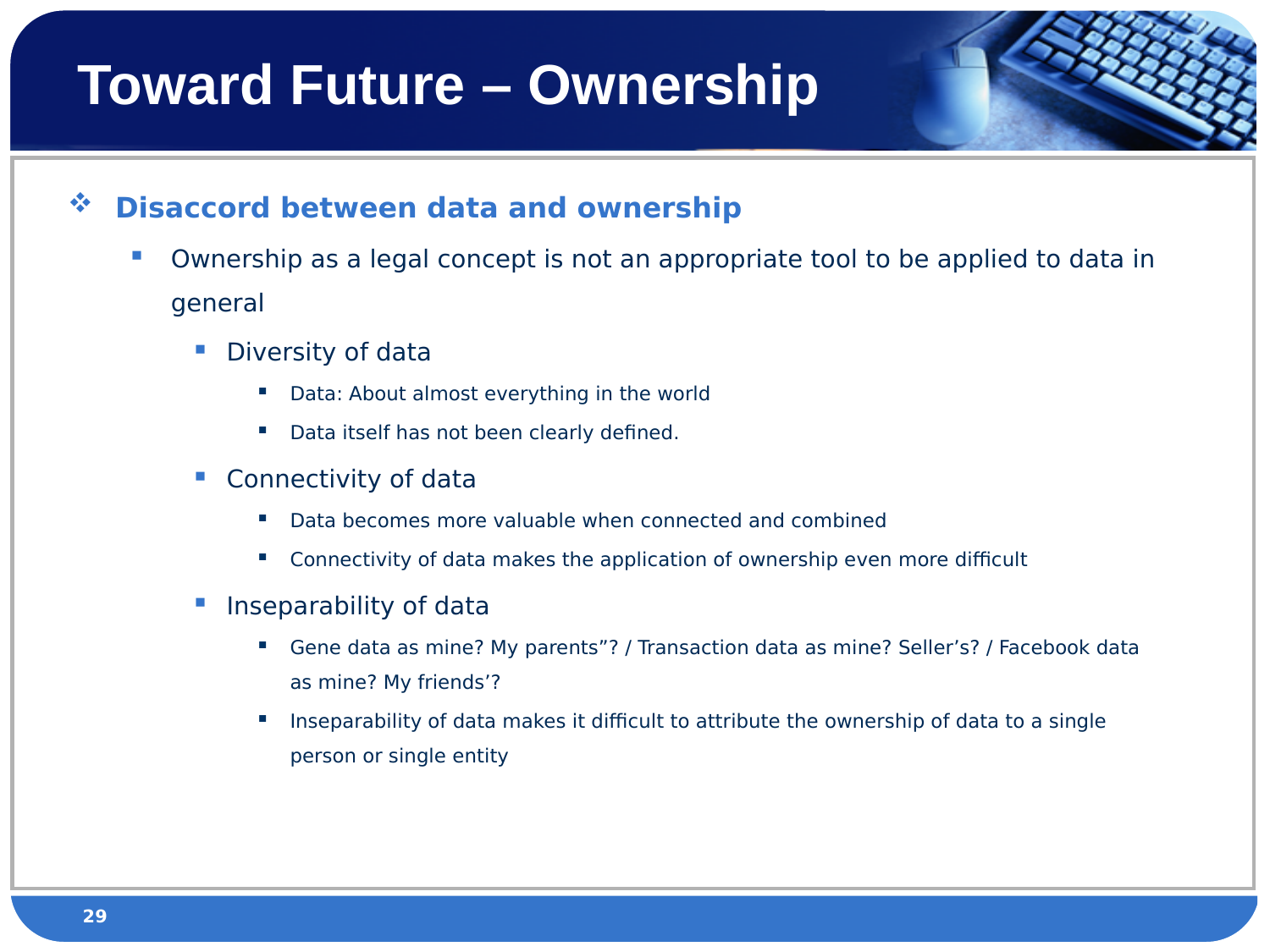

# Toward Future – Ownership
Disaccord between data and ownership
Ownership as a legal concept is not an appropriate tool to be applied to data in general
Diversity of data
Data: About almost everything in the world
Data itself has not been clearly defined.
Connectivity of data
Data becomes more valuable when connected and combined
Connectivity of data makes the application of ownership even more difficult
Inseparability of data
Gene data as mine? My parents”? / Transaction data as mine? Seller’s? / Facebook data as mine? My friends’?
Inseparability of data makes it difficult to attribute the ownership of data to a single person or single entity
29